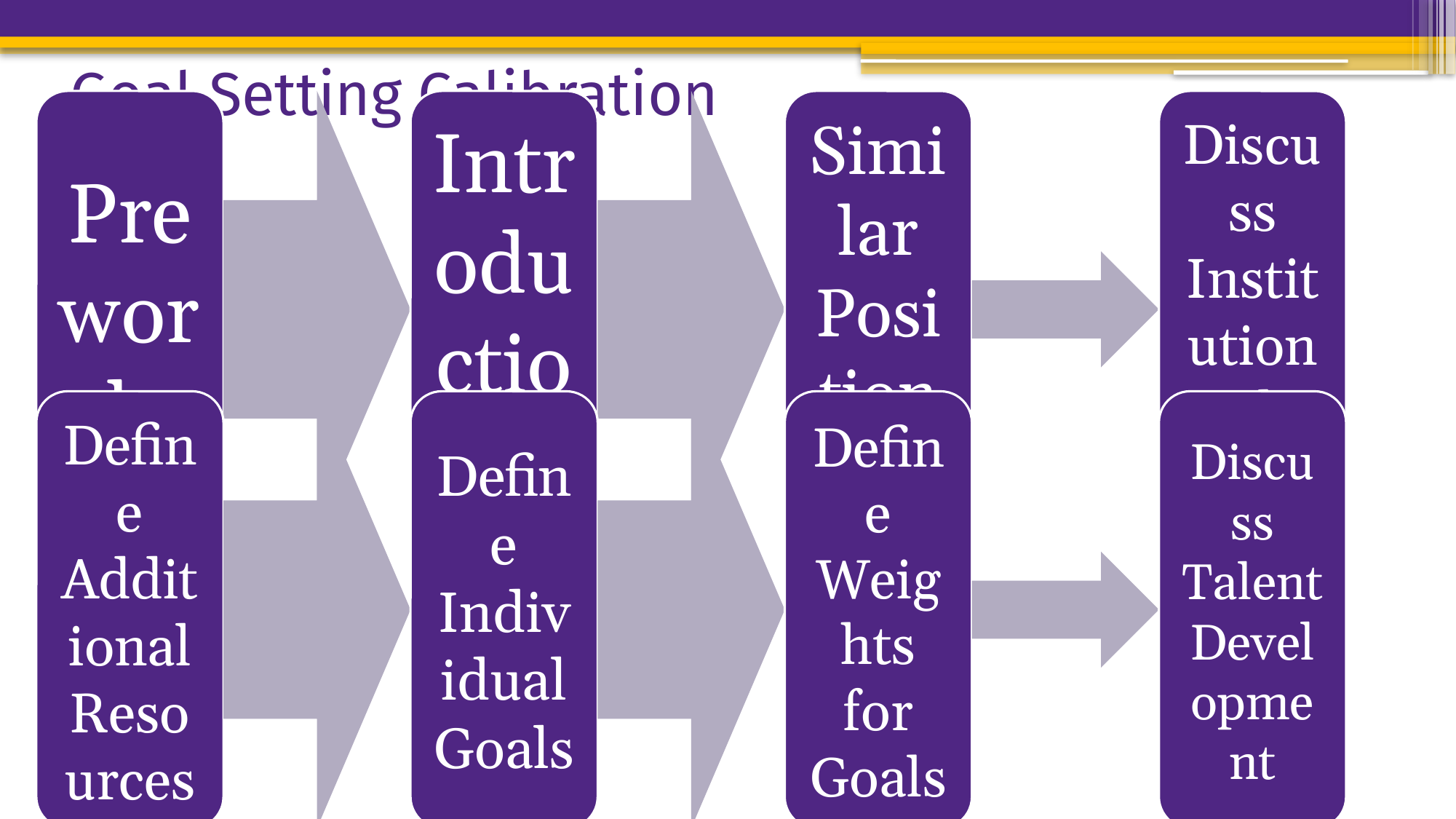

# Goal Setting Calibration
Prework
Introduction
Define Additional Resources
Define Individual Goals